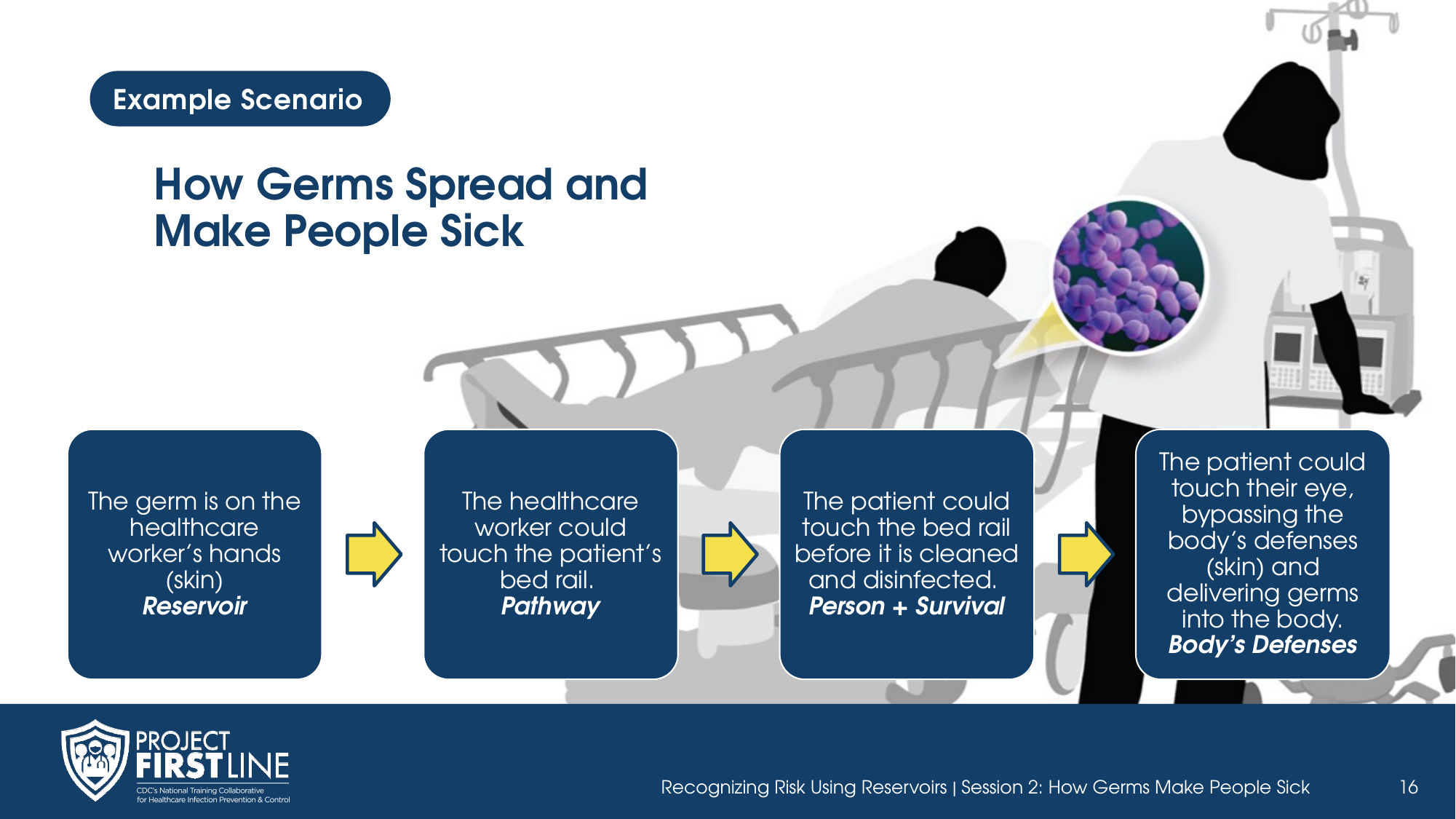

Example Scenario
# How Germs Spread and Make People Sick Example
The germ is on the healthcare worker’s hands (skin)
Reservoir
The healthcare worker could touch the patient’s bed rail.
Pathway
The patient could touch the bed rail before it is cleaned and disinfected.
Person + Survival
The patient could touch their eye, bypassing the body’s defenses (skin) and delivering germs into the body.
Body’s Defenses